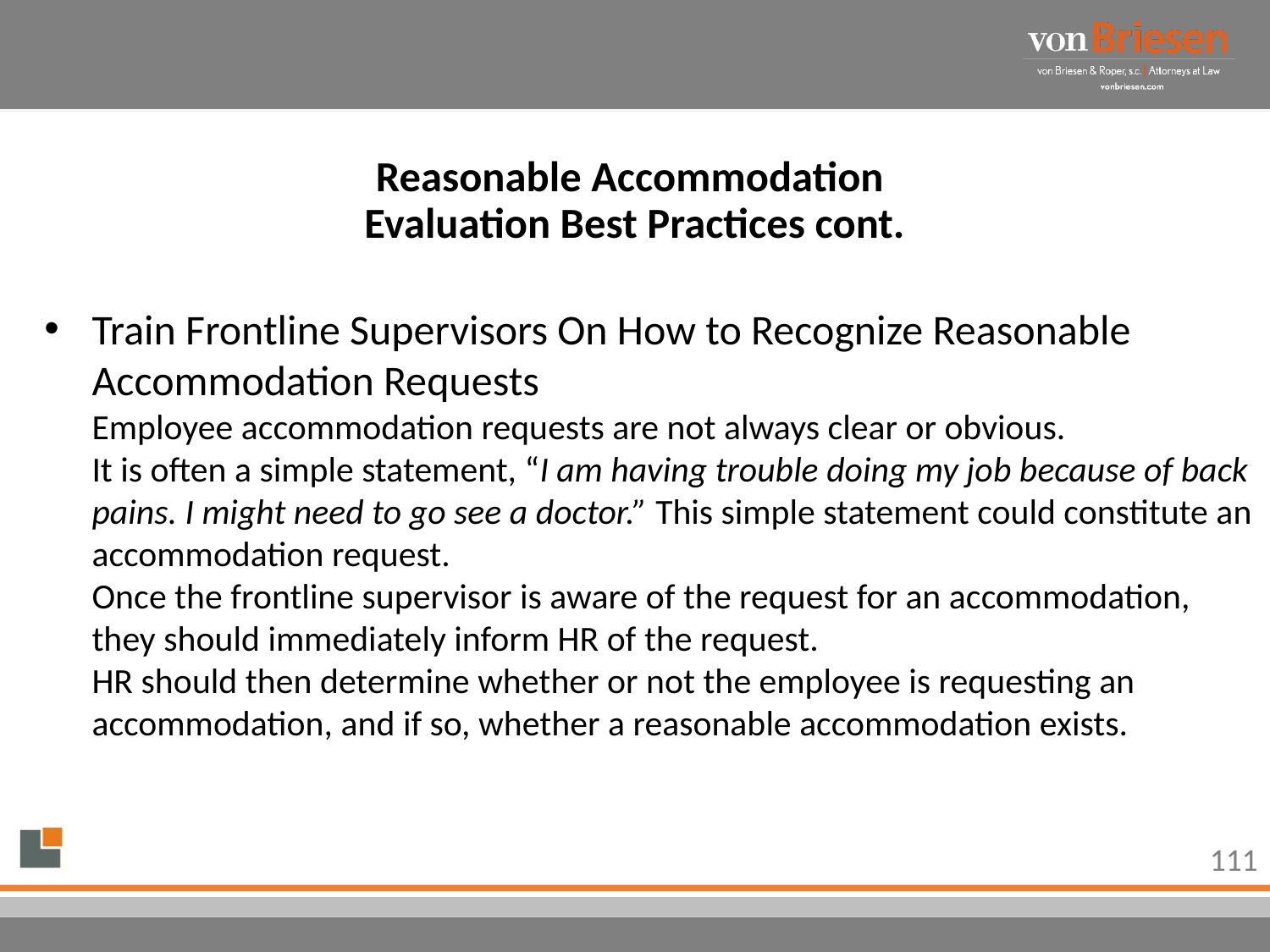

# Reasonable Accommodation Evaluation Best Practices cont.
Train Frontline Supervisors On How to Recognize Reasonable Accommodation Requests
Employee accommodation requests are not always clear or obvious.
It is often a simple statement, “I am having trouble doing my job because of back pains. I might need to go see a doctor.” This simple statement could constitute an accommodation request.
Once the frontline supervisor is aware of the request for an accommodation, they should immediately inform HR of the request.
HR should then determine whether or not the employee is requesting an accommodation, and if so, whether a reasonable accommodation exists.
111